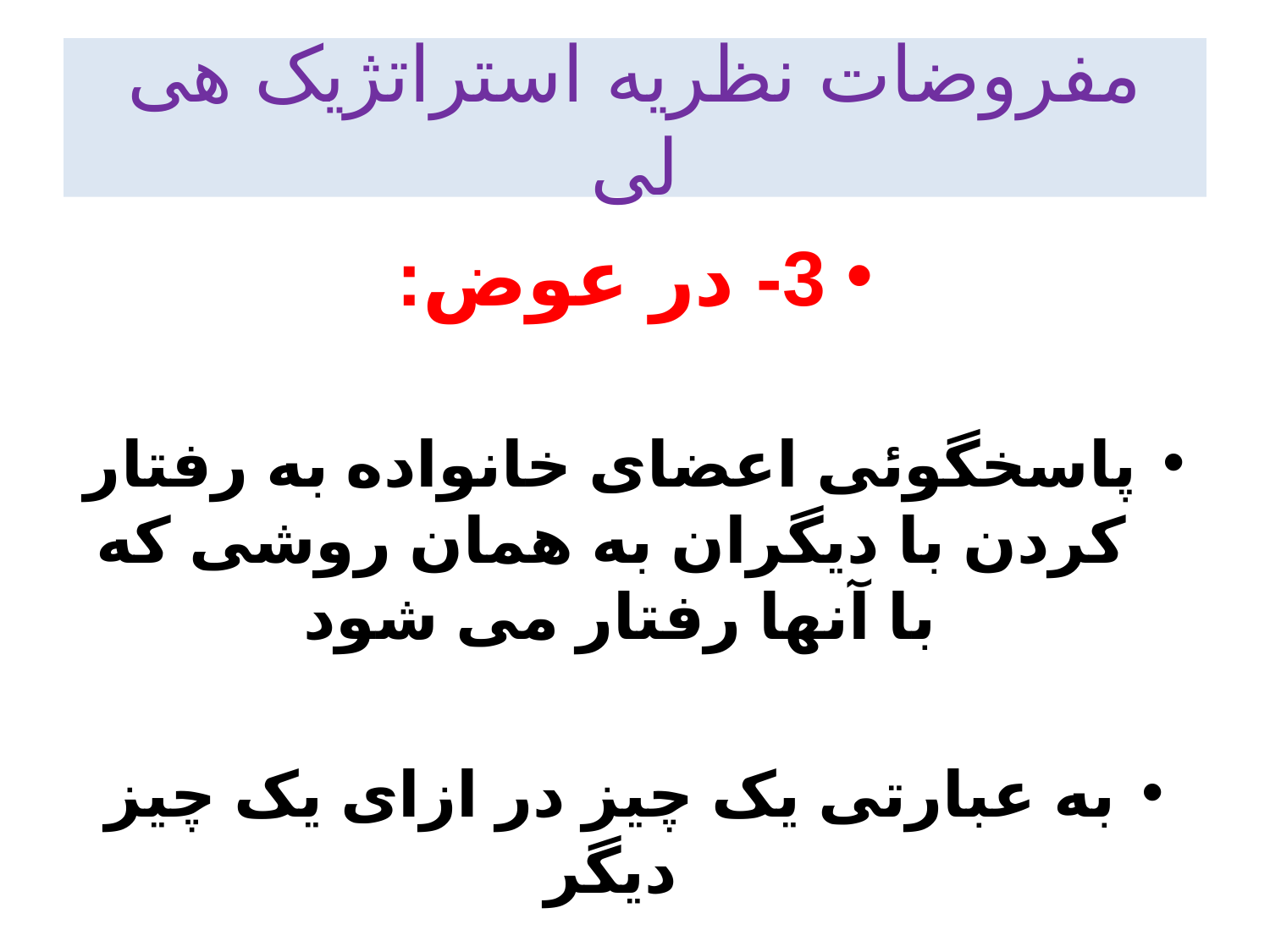

# مفروضات نظریه استراتژیک هی لی
3- در عوض:

پاسخگوئی اعضای خانواده به رفتار کردن با دیگران به همان روشی که با آنها رفتار می شود

به عبارتی یک چیز در ازای یک چیز دیگر